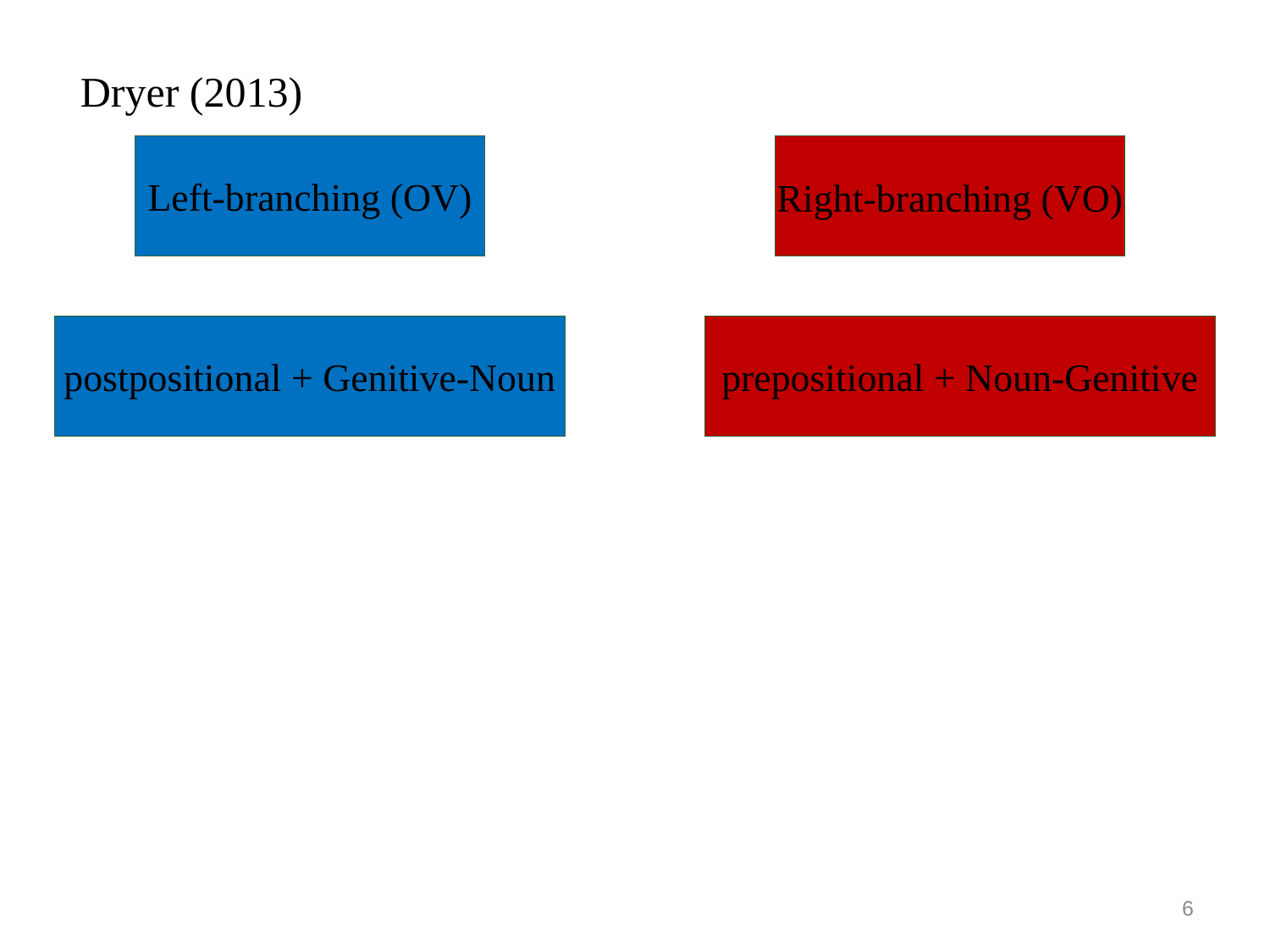

Dryer (2013)
Left-branching (OV)
Right-branching (VO)
postpositional + Genitive-Noun
prepositional + Noun-Genitive
6